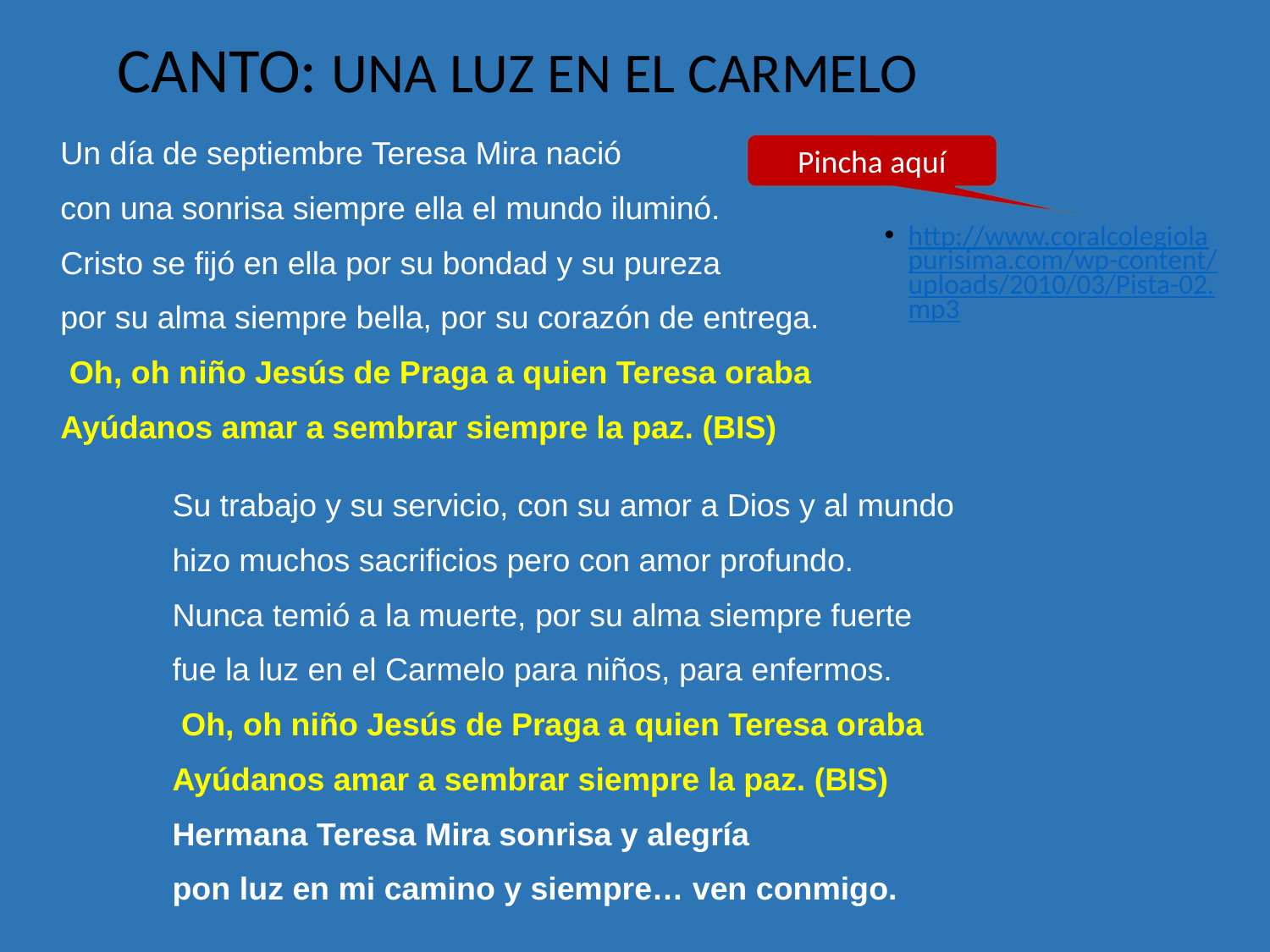

CANTO: UNA LUZ EN EL CARMELO
Un día de septiembre Teresa Mira nació
con una sonrisa siempre ella el mundo iluminó.
Cristo se fijó en ella por su bondad y su pureza
por su alma siempre bella, por su corazón de entrega.
 Oh, oh niño Jesús de Praga a quien Teresa oraba
Ayúdanos amar a sembrar siempre la paz. (BIS)

Pincha aquí
http://www.coralcolegiolapurisima.com/wp-content/uploads/2010/03/Pista-02.mp3
Su trabajo y su servicio, con su amor a Dios y al mundo
hizo muchos sacrificios pero con amor profundo.
Nunca temió a la muerte, por su alma siempre fuerte
fue la luz en el Carmelo para niños, para enfermos.
 Oh, oh niño Jesús de Praga a quien Teresa oraba
Ayúdanos amar a sembrar siempre la paz. (BIS)
Hermana Teresa Mira sonrisa y alegría
pon luz en mi camino y siempre… ven conmigo.